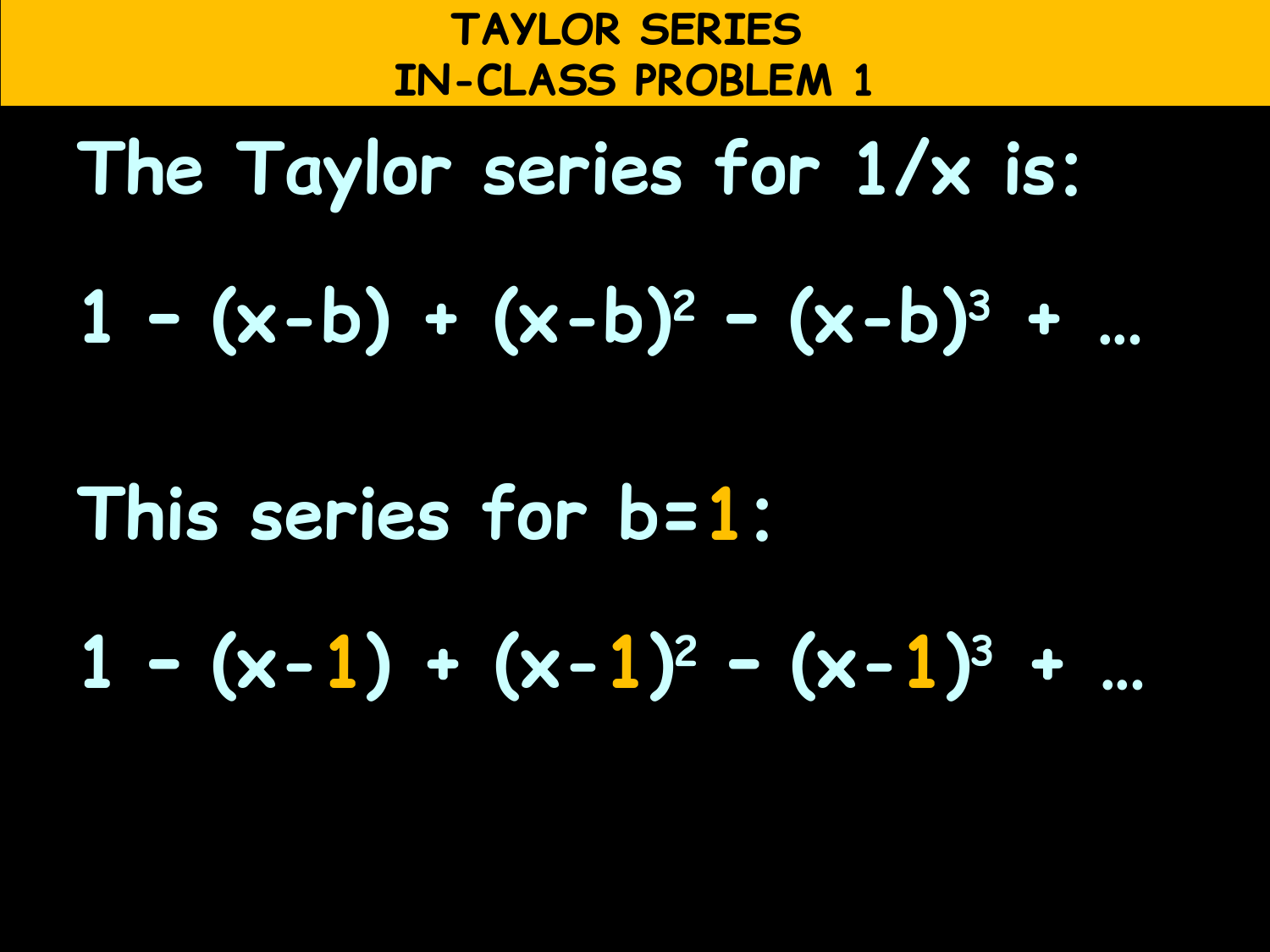

TAYLOR SERIES
IN-CLASS PROBLEM 1
The Taylor series for 1/x is:

1 – (x-b) + (x-b)2 – (x-b)3 + …

This series for b=1:

1 – (x-1) + (x-1)2 – (x-1)3 + …